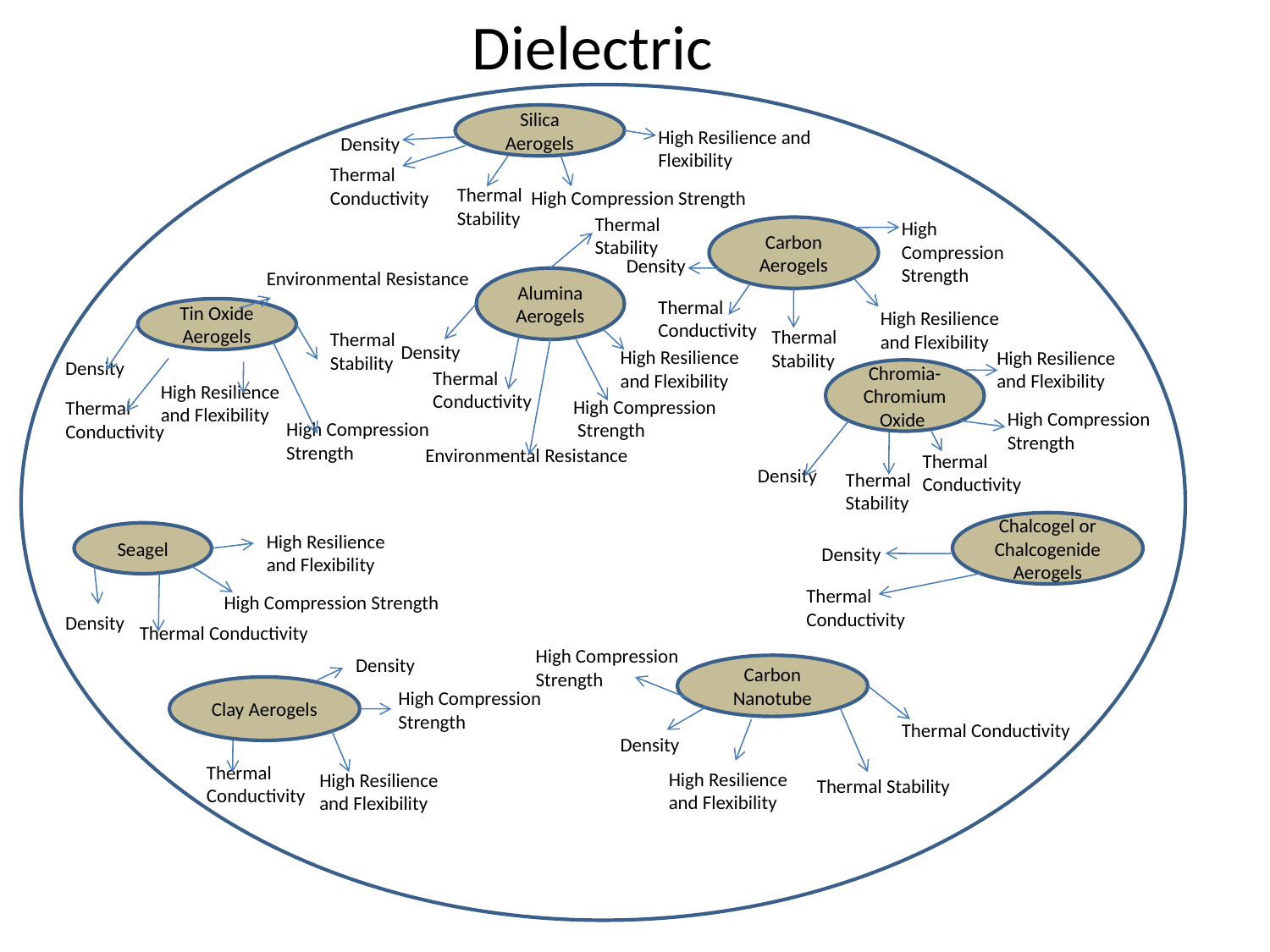

# Dielectric

Silica Aerogels
High Resilience and Flexibility
Density
Thermal Conductivity
Thermal Stability
High Compression Strength
High Compression Strength
Carbon Aerogels
Density
Alumina Aerogels
Thermal Conductivity
Tin Oxide Aerogels
Density
High Resilience and Flexibility
High Resilience and Flexibility
Density
Thermal Conductivity
Chromia-Chromium Oxide
High Resilience and Flexibility
High Compression  Strength
Thermal Conductivity
High Compression Strength
High Compression Strength
Thermal Conductivity
Density
Thermal Stability
Chalcogel or Chalcogenide Aerogels
Seagel
High Resilience and Flexibility
Density
Thermal Conductivity
High Compression Strength
Density
Thermal Conductivity
Carbon Nanotube
Thermal Conductivity
Density
High Resilience and Flexibility
Thermal Stability
Environmental Resistance
High Resilience and Flexibility
Thermal Stability
Thermal Stability
Environmental Resistance
High Compression Strength
Density
Clay Aerogels
High Compression Strength
Thermal
Conductivity
High Resilience and Flexibility
Thermal Stability